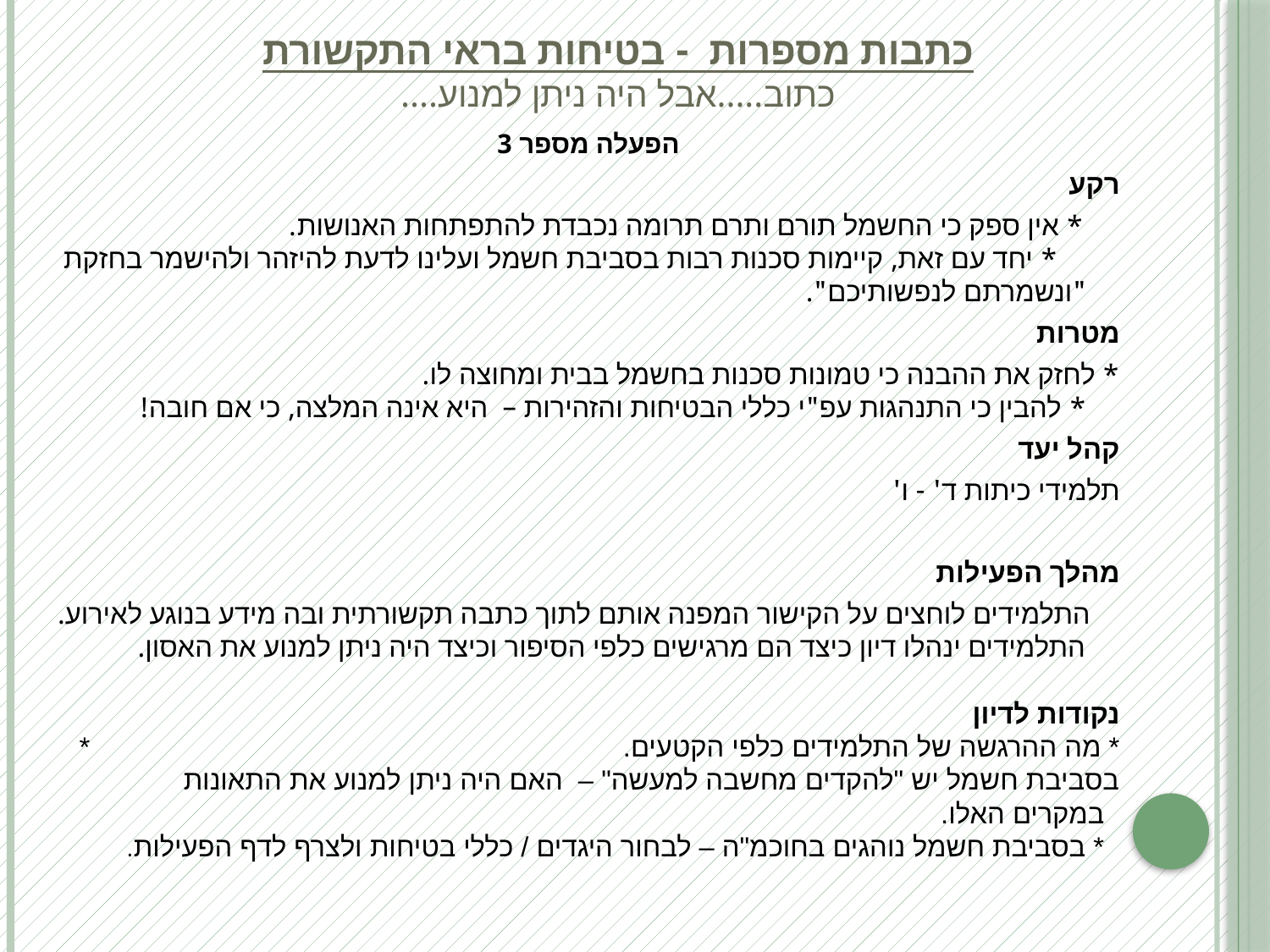

# כתבות מספרות  - בטיחות בראי התקשורת כתוב.....אבל היה ניתן למנוע....
הפעלה מספר 3
רקע
     * אין ספק כי החשמל תורם ותרם תרומה נכבדת להתפתחות האנושות.                                     * יחד עם זאת, קיימות סכנות רבות בסביבת חשמל ועלינו לדעת להיזהר ולהישמר בחזקת "ונשמרתם לנפשותיכם".
מטרות
	* לחזק את ההבנה כי טמונות סכנות בחשמל בבית ומחוצה לו.
* להבין כי התנהגות עפ"י כללי הבטיחות והזהירות –  היא אינה המלצה, כי אם חובה!
קהל יעד
	תלמידי כיתות ד' - ו'

מהלך הפעילות
    התלמידים לוחצים על הקישור המפנה אותם לתוך כתבה תקשורתית ובה מידע בנוגע לאירוע. התלמידים ינהלו דיון כיצד הם מרגישים כלפי הסיפור וכיצד היה ניתן למנוע את האסון.

נקודות לדיון
* מה ההרגשה של התלמידים כלפי הקטעים.                                                                      * בסביבת חשמל יש "להקדים מחשבה למעשה" –  האם היה ניתן למנוע את התאונות
  במקרים האלו.                                                                                                                      * בסביבת חשמל נוהגים בחוכמ"ה – לבחור היגדים / כללי בטיחות ולצרף לדף הפעילות.